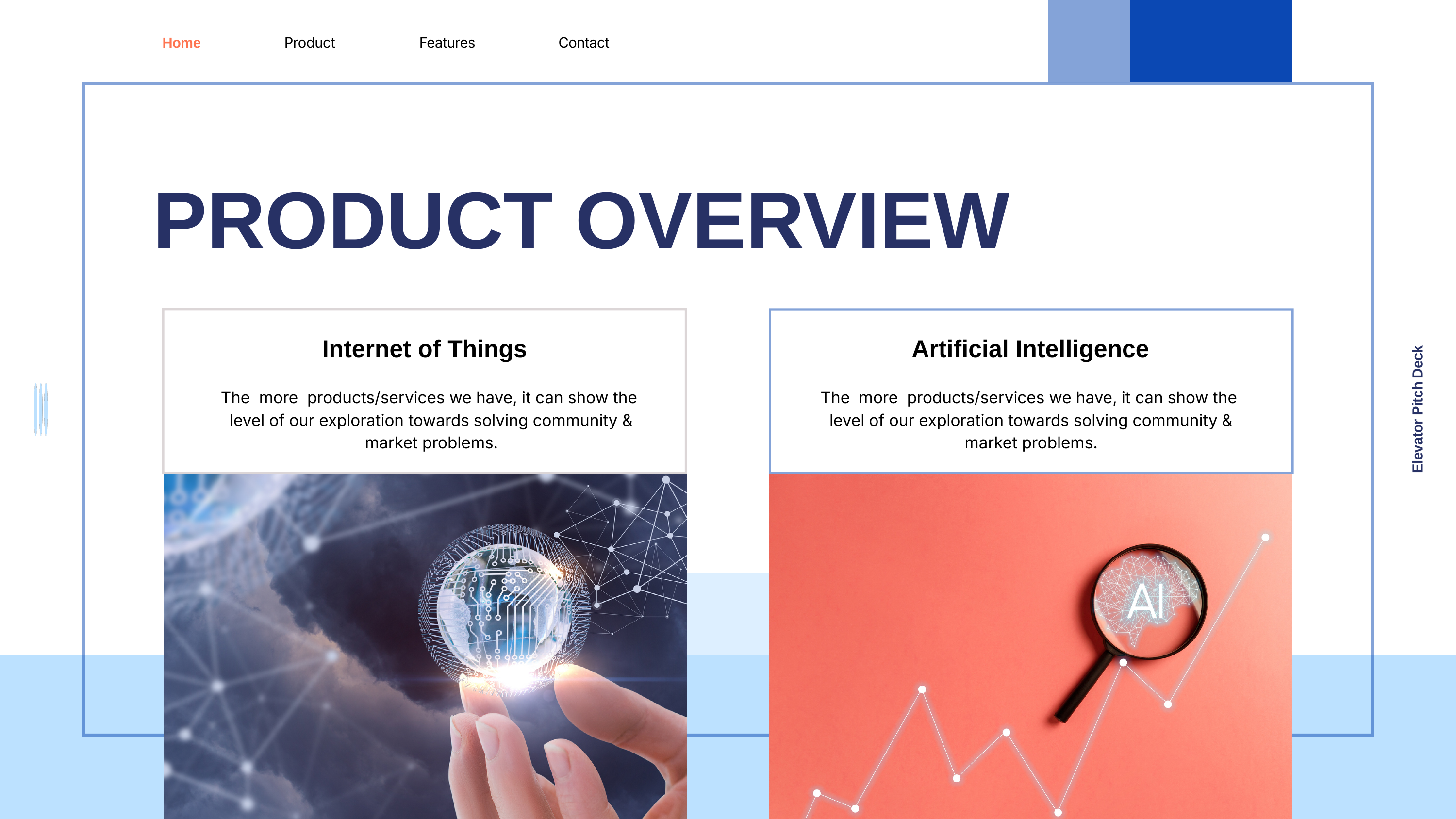

Home
Product
Features
Contact

PRODUCT OVERVIEW

Internet of Things
Artificial Intelligence
The  more  products/services we have, it can show the
level of our exploration towards solving community &
market problems.
The  more  products/services we have, it can show the
level of our exploration towards solving community &
market problems.
Elevator Pitch Deck